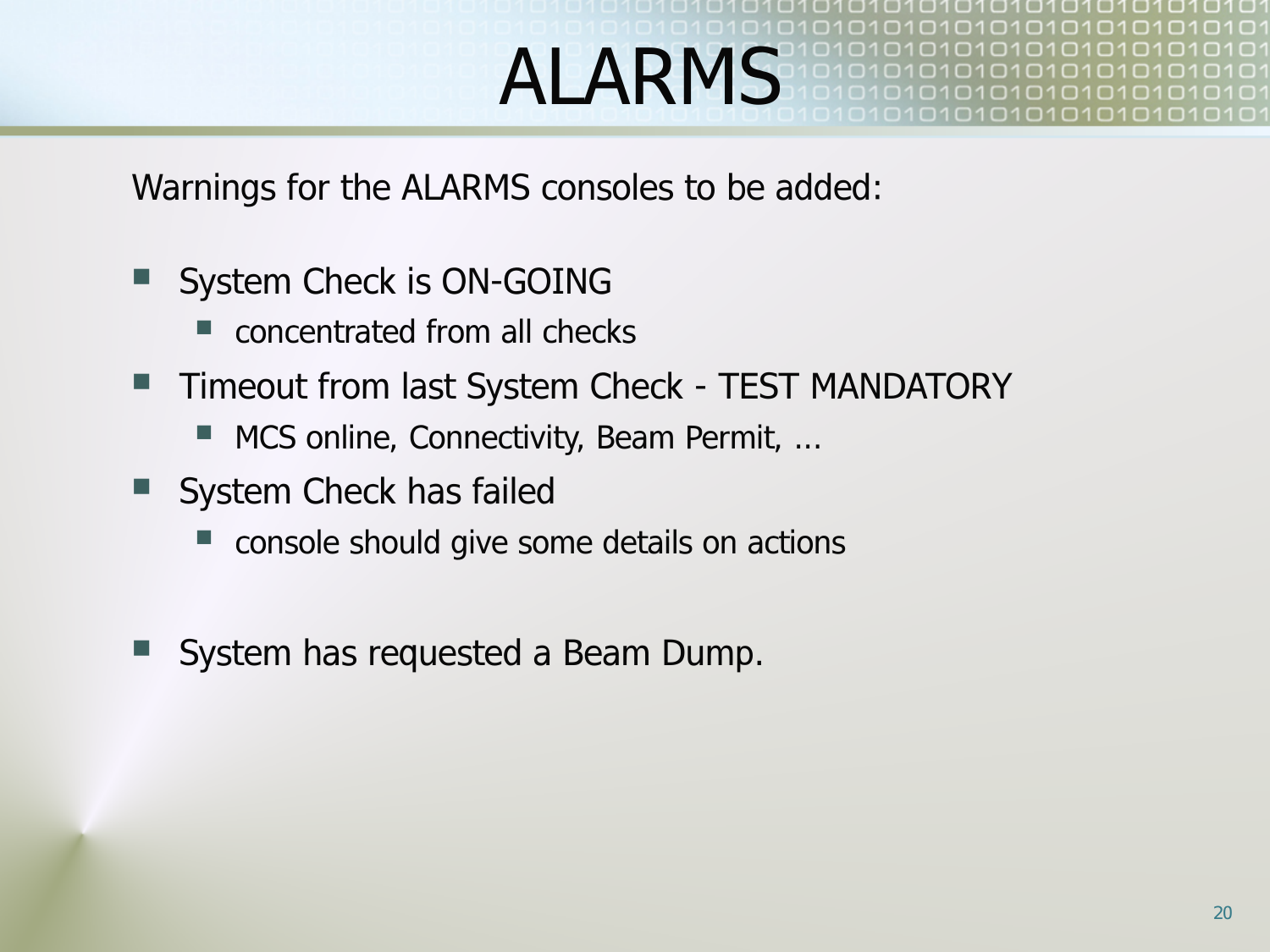

# ALARMS
Warnings for the ALARMS consoles to be added:

System Check is ON-GOING
concentrated from all checks
Timeout from last System Check - TEST MANDATORY
MCS online, Connectivity, Beam Permit, ...
System Check has failed
console should give some details on actions

System has requested a Beam Dump.

20